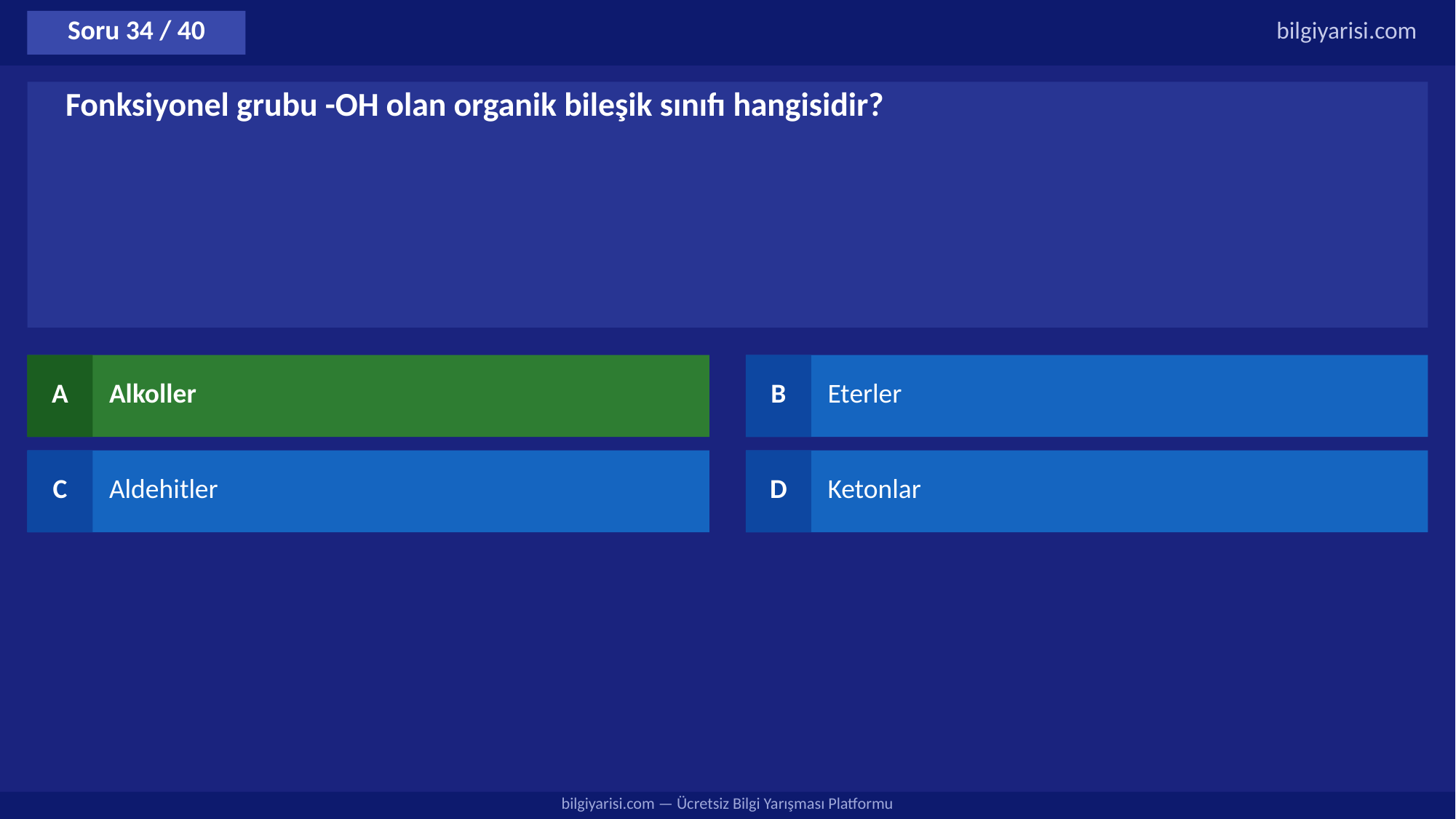

Soru 34 / 40
bilgiyarisi.com

Fonksiyonel grubu -OH olan organik bileşik sınıfı hangisidir?

A
Alkoller

B
Eterler

C
Aldehitler

D
Ketonlar
bilgiyarisi.com — Ücretsiz Bilgi Yarışması Platformu